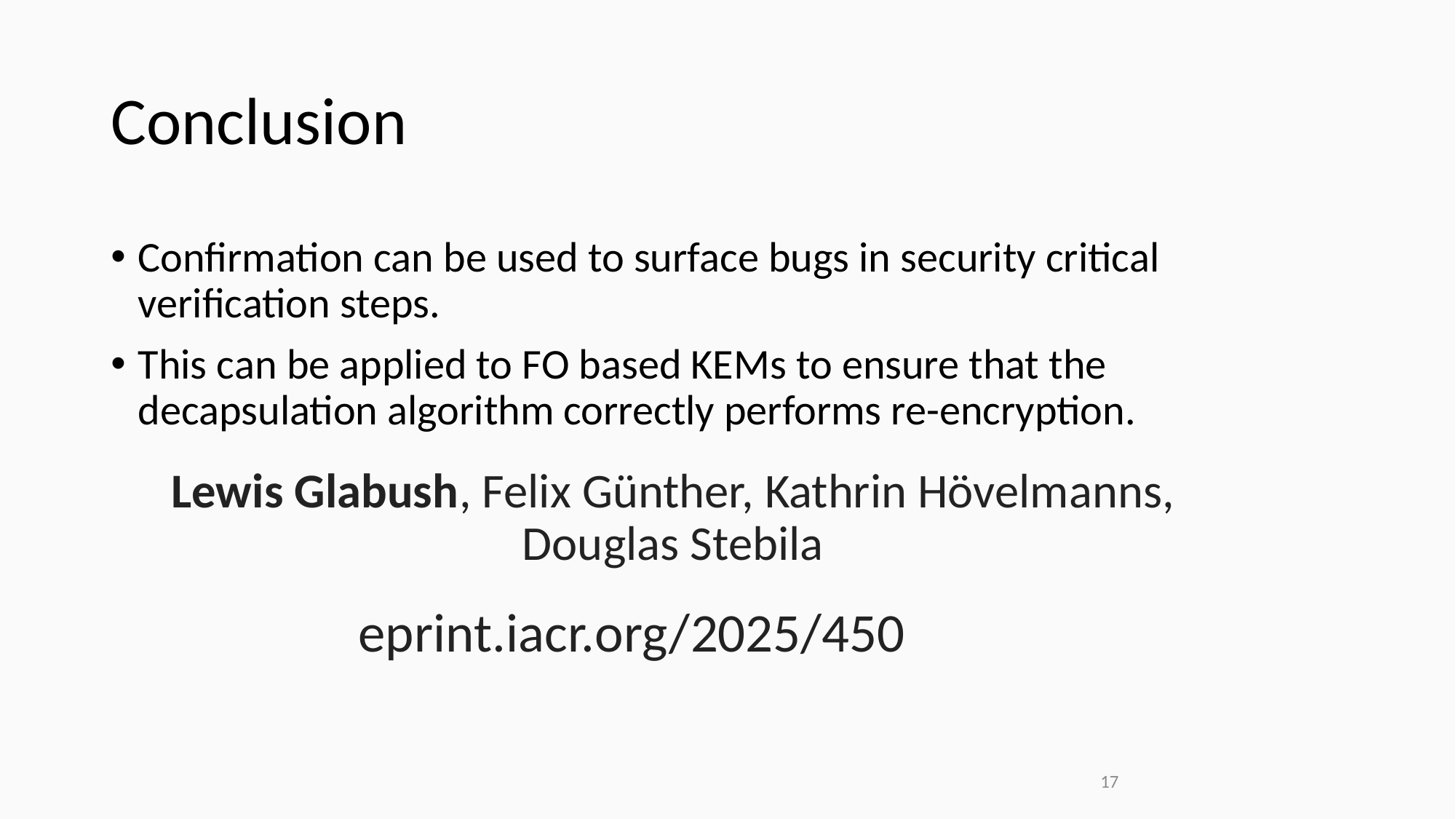

# Conclusion
Confirmation can be used to surface bugs in security critical verification steps.
This can be applied to FO based KEMs to ensure that the decapsulation algorithm correctly performs re-encryption.

Lewis Glabush, Felix Günther, Kathrin Hövelmanns, Douglas Stebila

eprint.iacr.org/2025/450
17